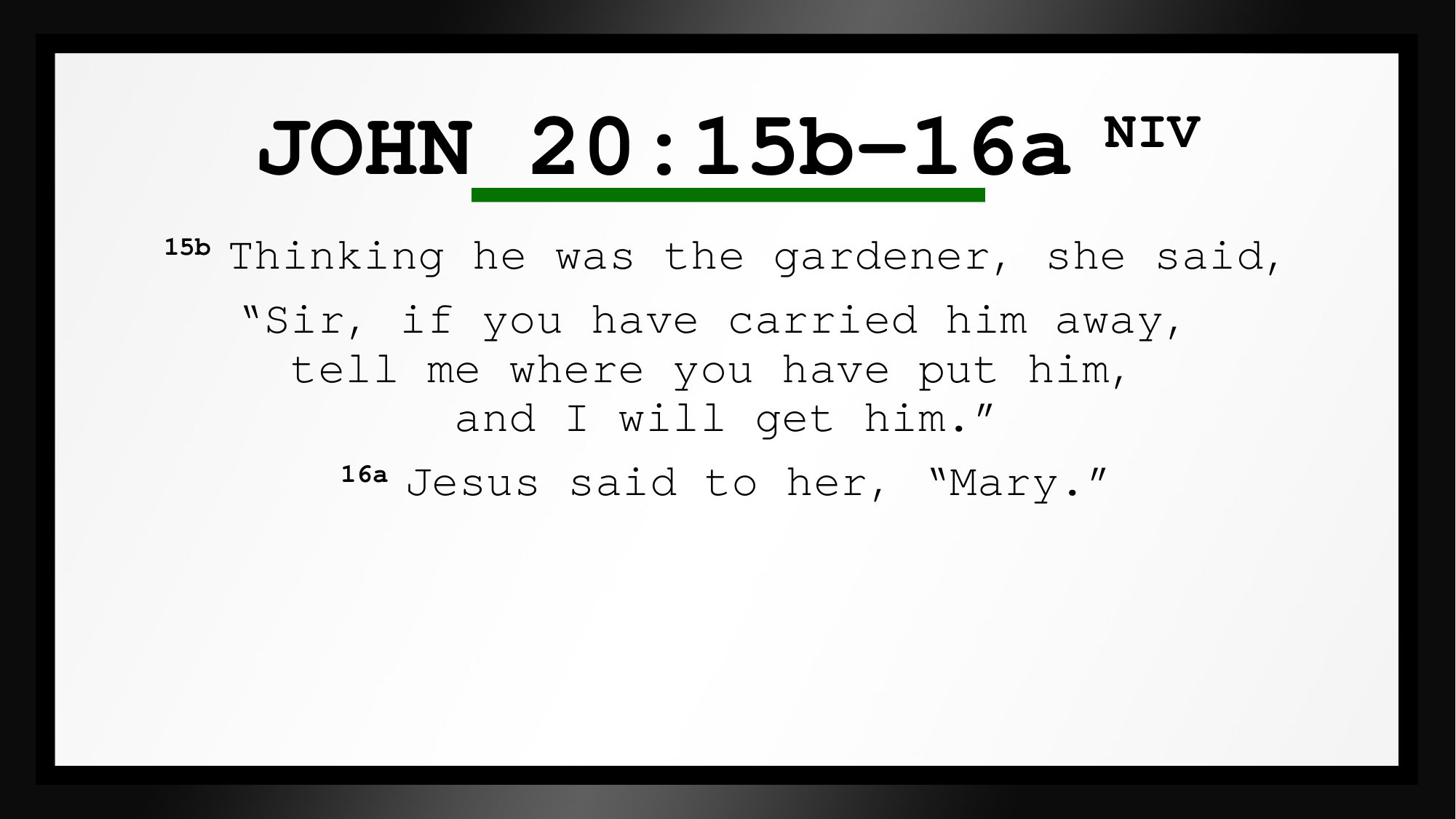

# JOHN 20:15b-16a NIV
15b Thinking he was the gardener, she said,
“Sir, if you have carried him away,
tell me where you have put him,
and I will get him.”
16a Jesus said to her, “Mary.”